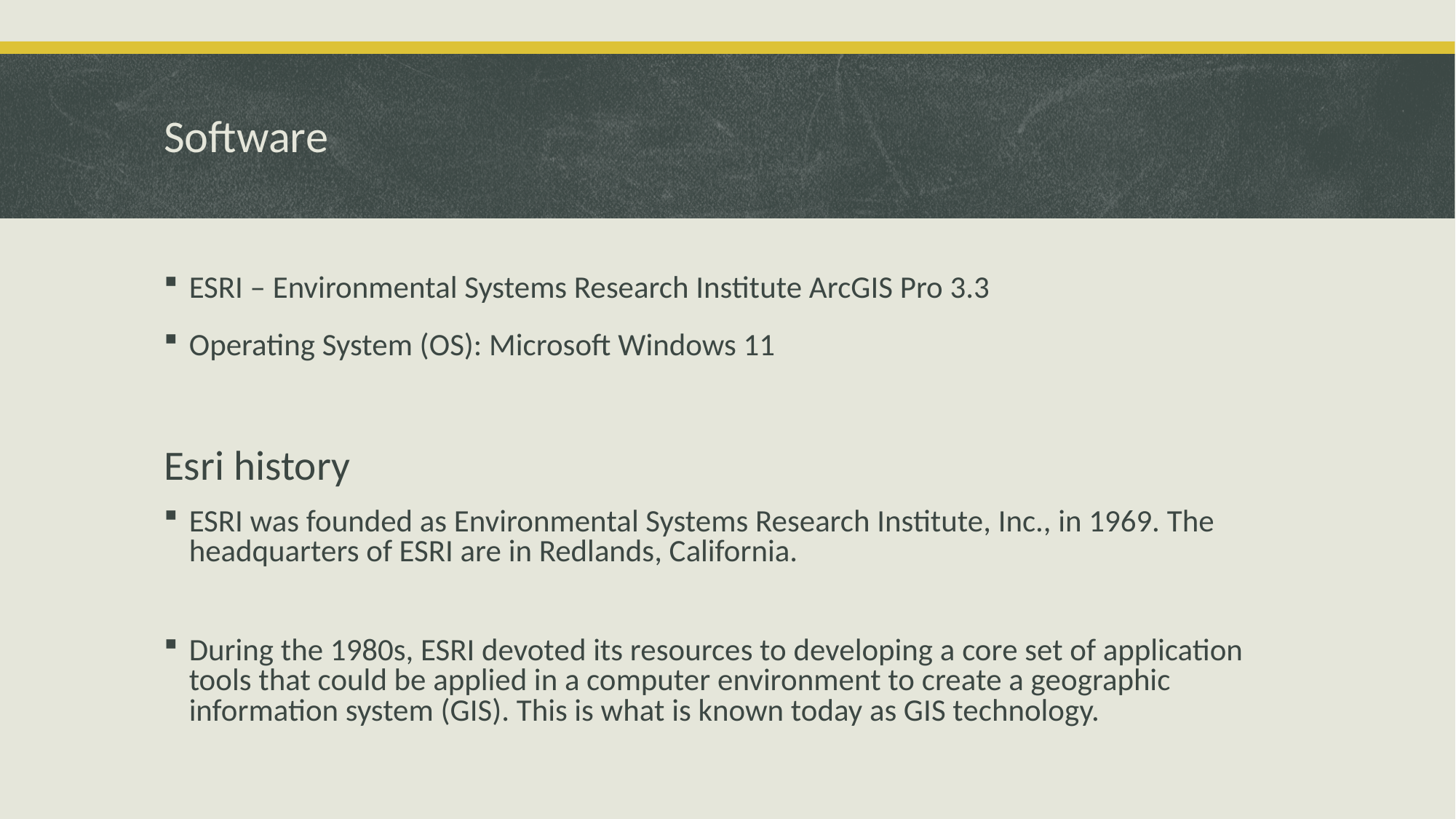

# Software
ESRI – Environmental Systems Research Institute ArcGIS Pro 3.3
Operating System (OS): Microsoft Windows 11

Esri history
ESRI was founded as Environmental Systems Research Institute, Inc., in 1969. The headquarters of ESRI are in Redlands, California.

During the 1980s, ESRI devoted its resources to developing a core set of application tools that could be applied in a computer environment to create a geographic information system (GIS). This is what is known today as GIS technology.